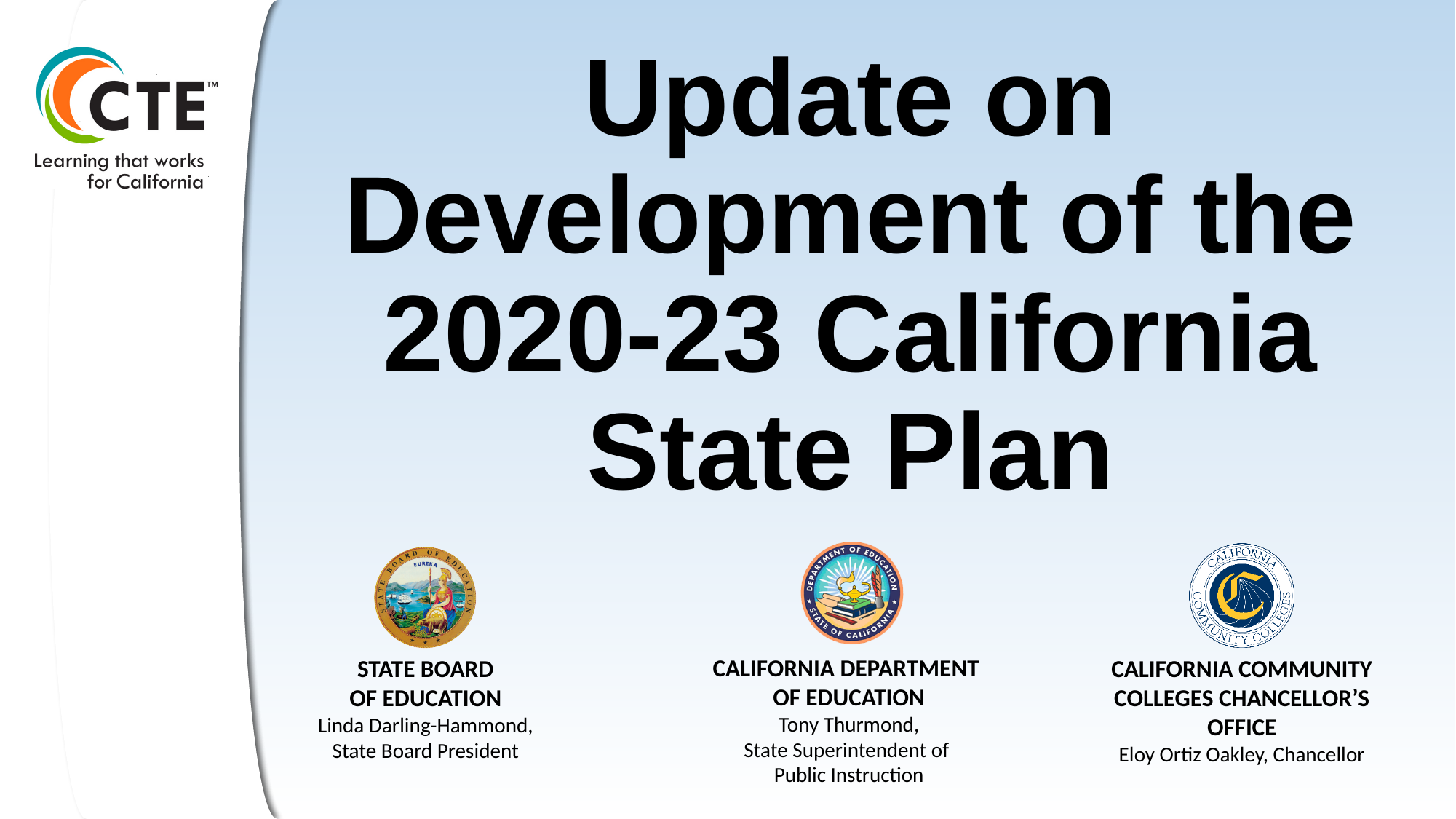

# Update on Development of the 2020-23 California State Plan